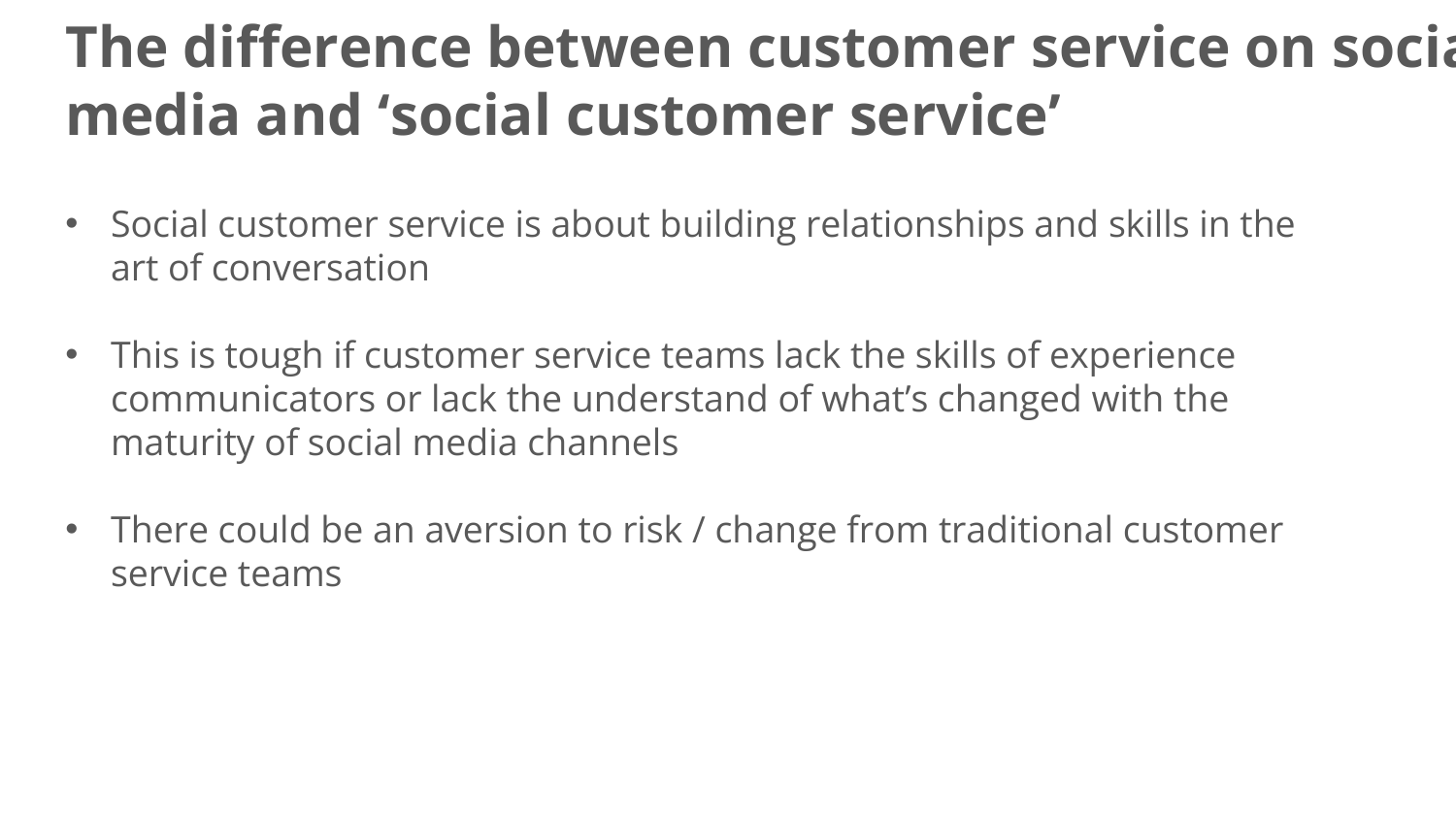

The difference between customer service on social media and ‘social customer service’
Social customer service is about building relationships and skills in the art of conversation

This is tough if customer service teams lack the skills of experience communicators or lack the understand of what’s changed with the maturity of social media channels

There could be an aversion to risk / change from traditional customer service teams